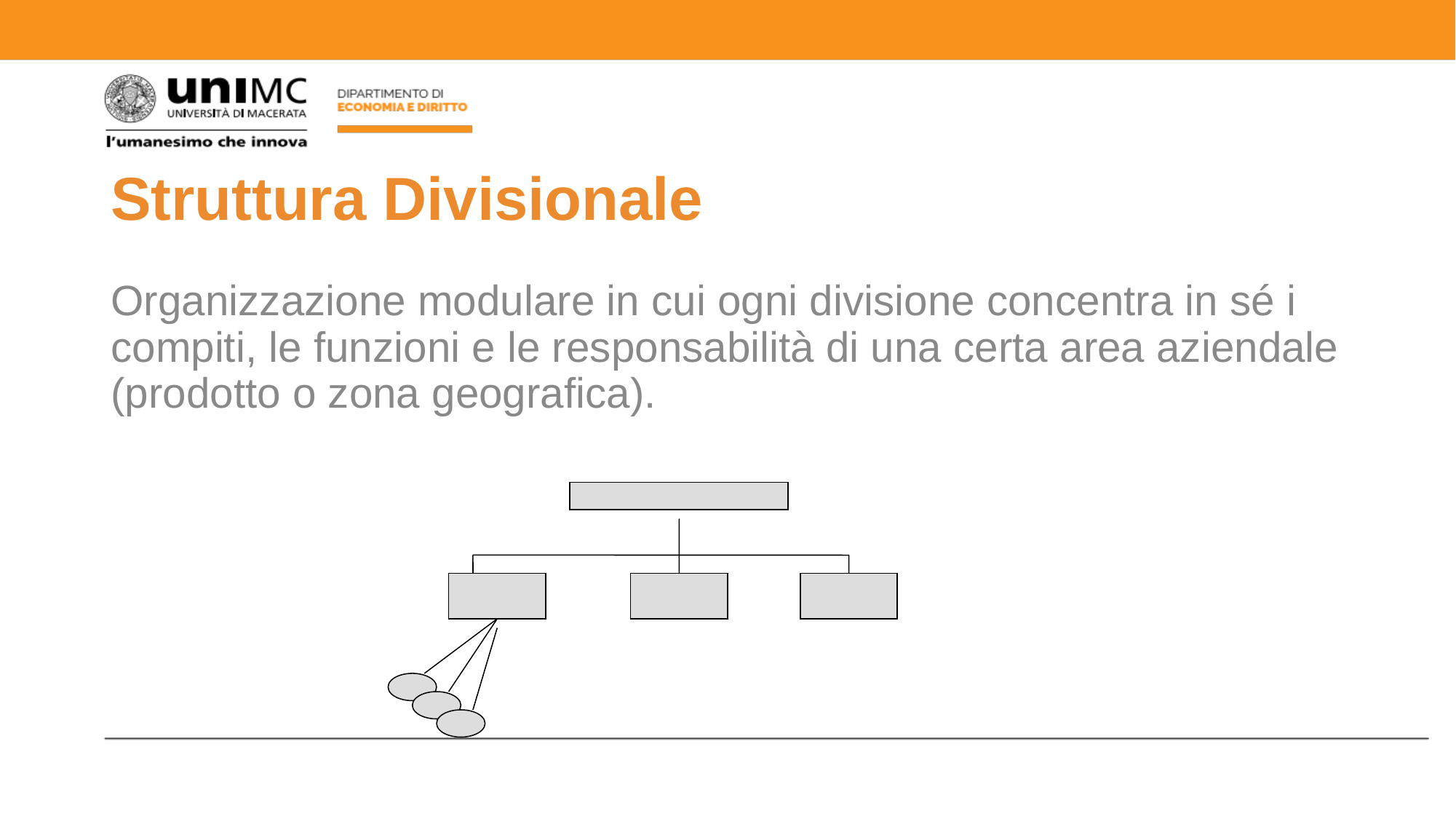

# Struttura Divisionale
Organizzazione modulare in cui ogni divisione concentra in sé i compiti, le funzioni e le responsabilità di una certa area aziendale (prodotto o zona geografica).